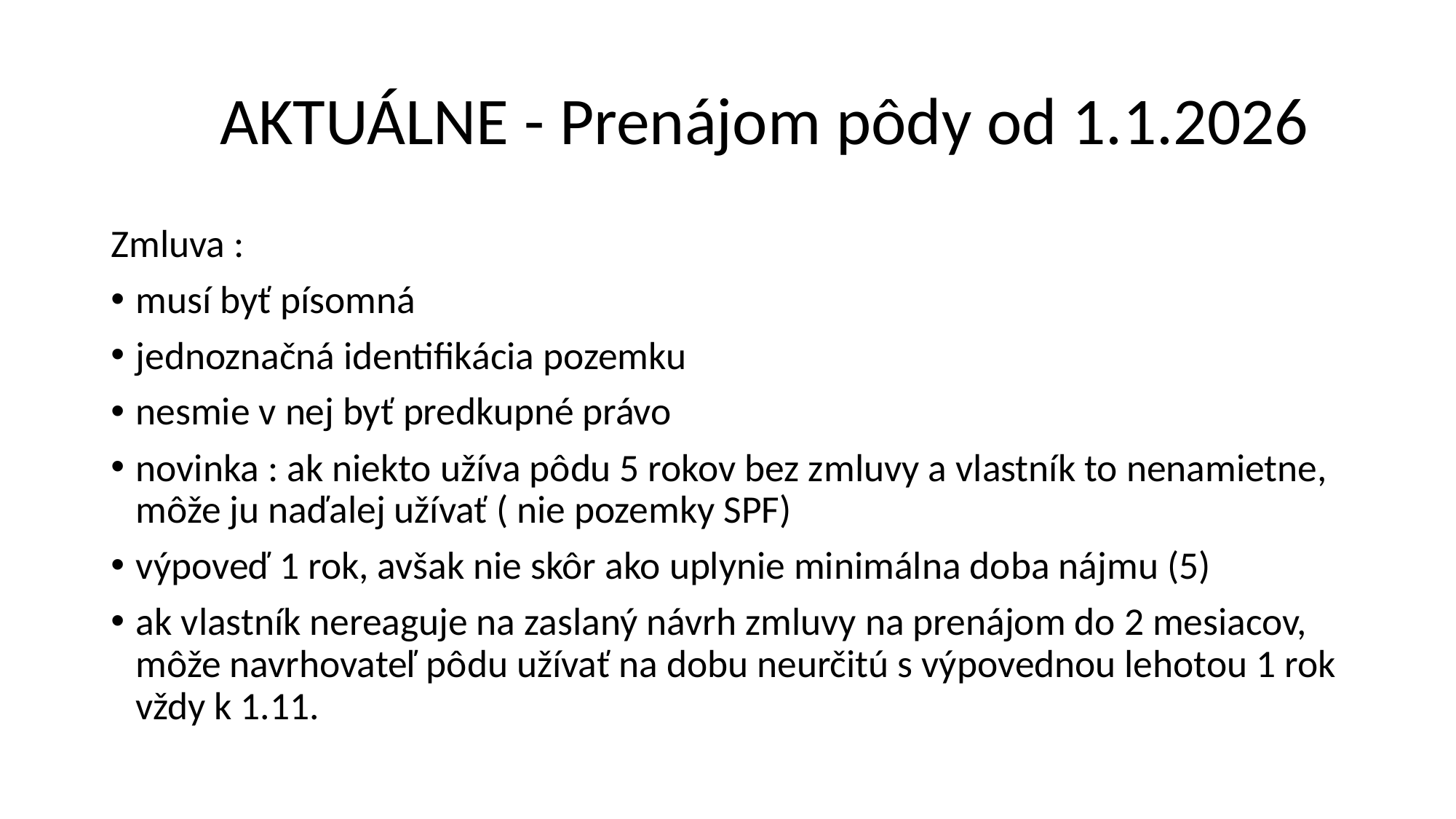

# AKTUÁLNE - Prenájom pôdy od 1.1.2026
Zmluva :
musí byť písomná
jednoznačná identifikácia pozemku
nesmie v nej byť predkupné právo
novinka : ak niekto užíva pôdu 5 rokov bez zmluvy a vlastník to nenamietne, môže ju naďalej užívať ( nie pozemky SPF)
výpoveď 1 rok, avšak nie skôr ako uplynie minimálna doba nájmu (5)
ak vlastník nereaguje na zaslaný návrh zmluvy na prenájom do 2 mesiacov, môže navrhovateľ pôdu užívať na dobu neurčitú s výpovednou lehotou 1 rok vždy k 1.11.